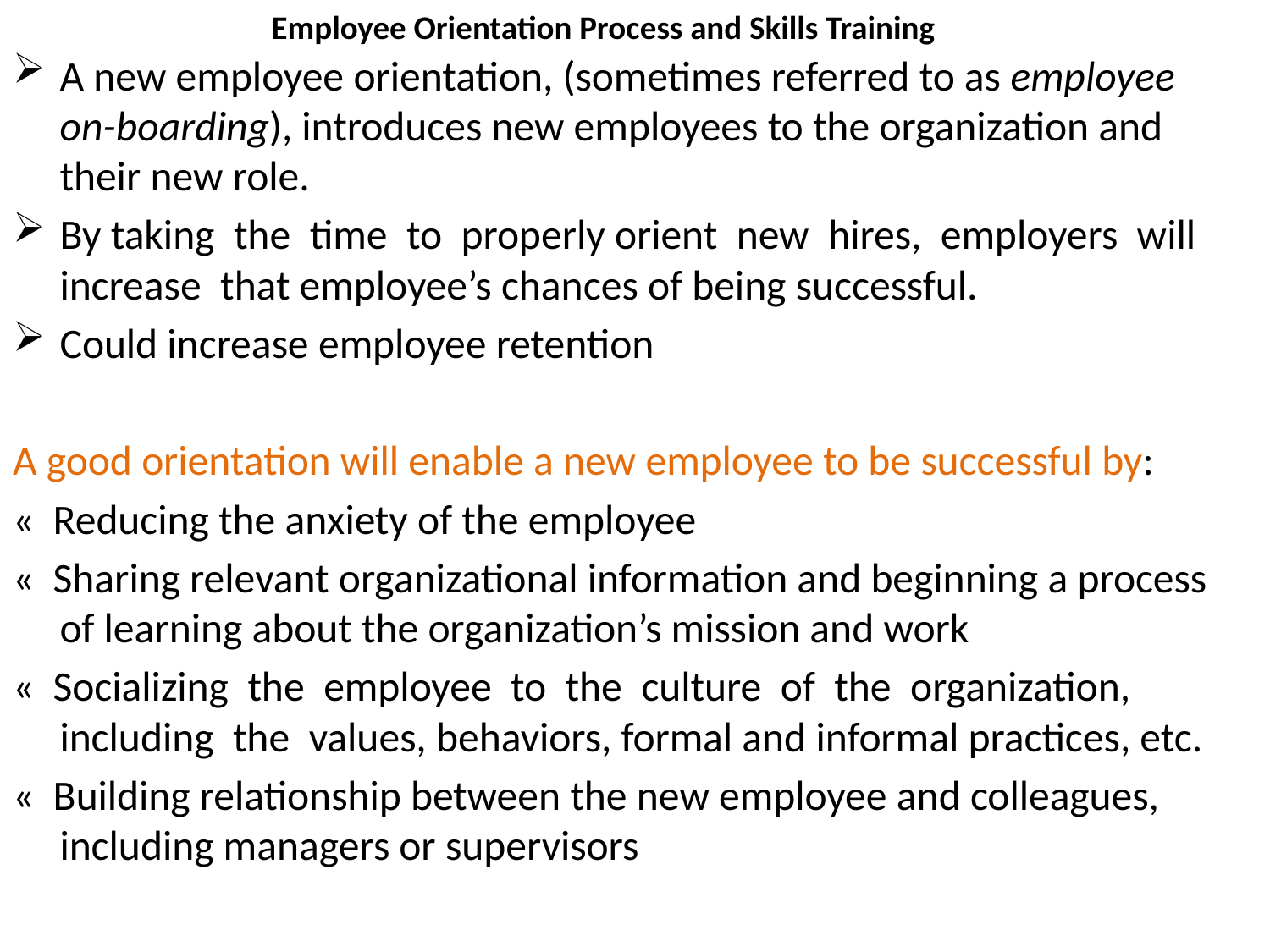

# Employee Orientation Process and Skills Training
A new employee orientation, (sometimes referred to as employee on-boarding), introduces new employees to the organization and their new role.
By taking  the  time  to  properly orient  new  hires,  employers  will  increase  that employee’s chances of being successful.
Could increase employee retention

A good orientation will enable a new employee to be successful by:
«  Reducing the anxiety of the employee
«  Sharing relevant organizational information and beginning a process of learning about the organization’s mission and work
«  Socializing  the  employee  to  the  culture  of  the  organization,  including  the  values, behaviors, formal and informal practices, etc.
«  Building relationship between the new employee and colleagues, including managers or supervisors